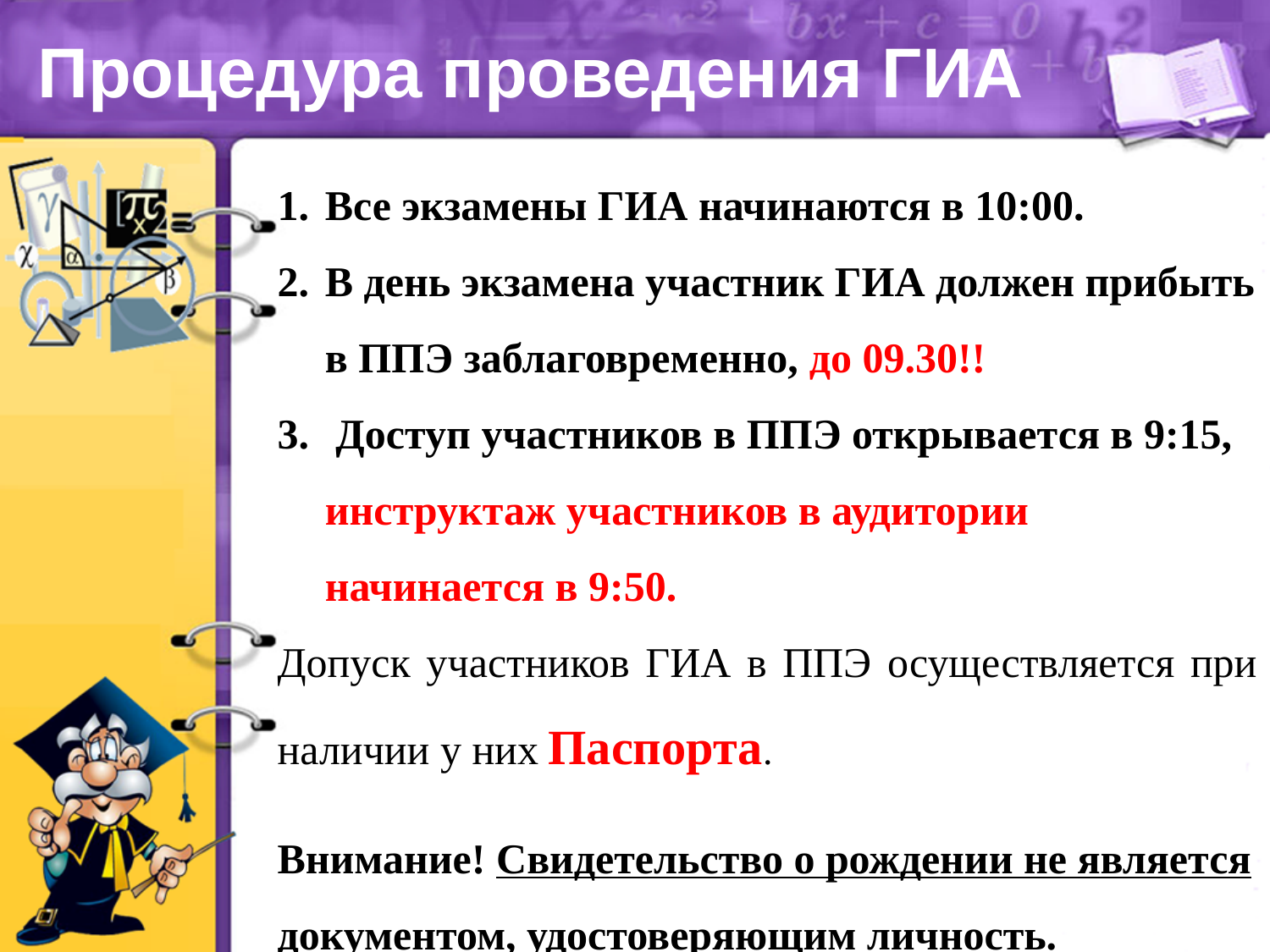

Процедура проведения ГИА
Все экзамены ГИА начинаются в 10:00.
В день экзамена участник ГИА должен прибыть в ППЭ заблаговременно, до 09.30!!
 Доступ участников в ППЭ открывается в 9:15, инструктаж участников в аудитории начинается в 9:50.
Допуск участников ГИА в ППЭ осуществляется при наличии у них Паспорта.

Внимание! Свидетельство о рождении не является документом, удостоверяющим личность.